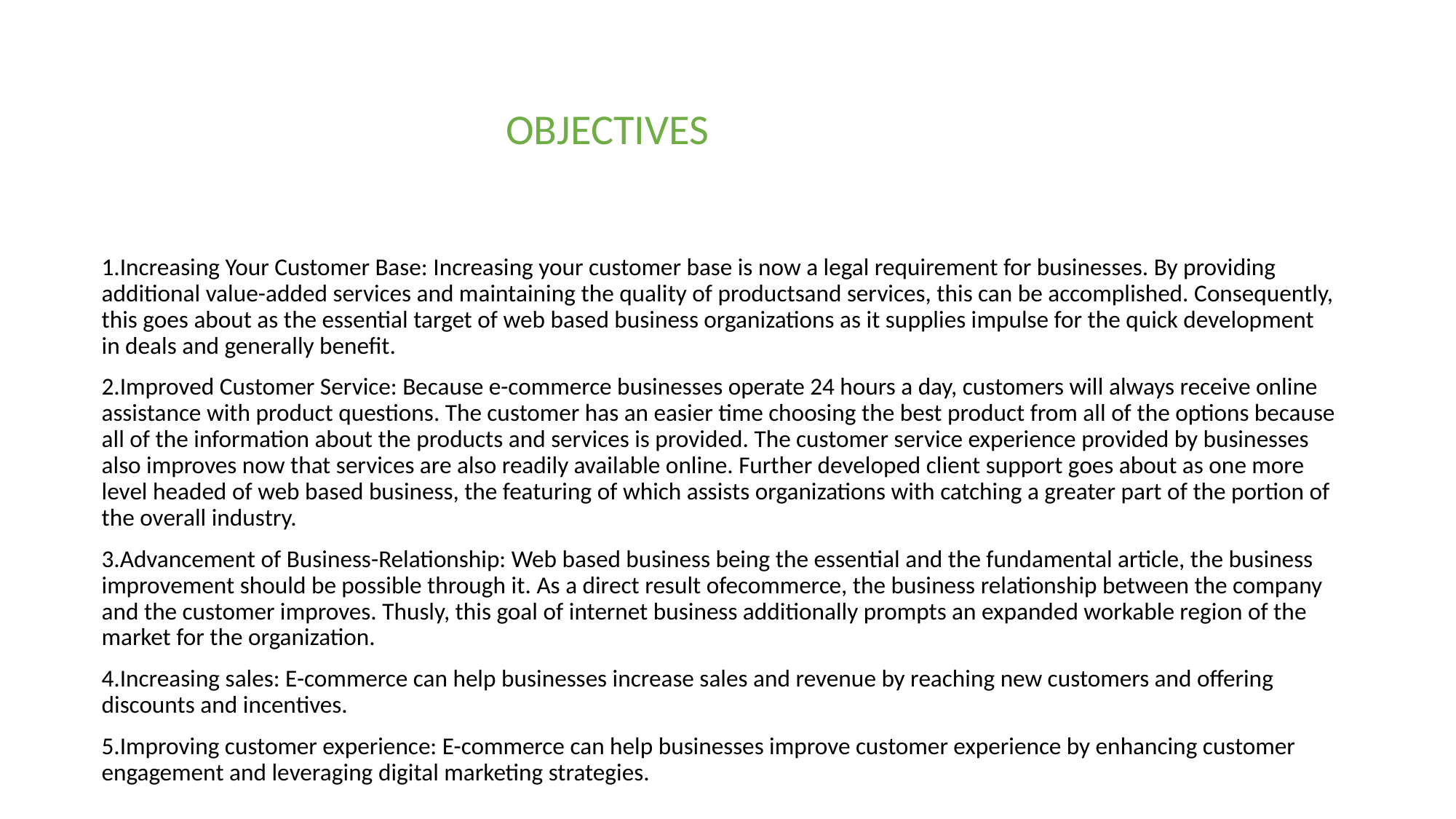

OBJECTIVES
1.Increasing Your Customer Base: Increasing your customer base is now a legal requirement for businesses. By providing additional value-added services and maintaining the quality of productsand services, this can be accomplished. Consequently, this goes about as the essential target of web based business organizations as it supplies impulse for the quick development in deals and generally benefit.
2.Improved Customer Service: Because e-commerce businesses operate 24 hours a day, customers will always receive online assistance with product questions. The customer has an easier time choosing the best product from all of the options because all of the information about the products and services is provided. The customer service experience provided by businesses also improves now that services are also readily available online. Further developed client support goes about as one more level headed of web based business, the featuring of which assists organizations with catching a greater part of the portion of the overall industry.
3.Advancement of Business-Relationship: Web based business being the essential and the fundamental article, the business improvement should be possible through it. As a direct result ofecommerce, the business relationship between the company and the customer improves. Thusly, this goal of internet business additionally prompts an expanded workable region of the market for the organization.
4.Increasing sales: E-commerce can help businesses increase sales and revenue by reaching new customers and offering discounts and incentives.
5.Improving customer experience: E-commerce can help businesses improve customer experience by enhancing customer engagement and leveraging digital marketing strategies.